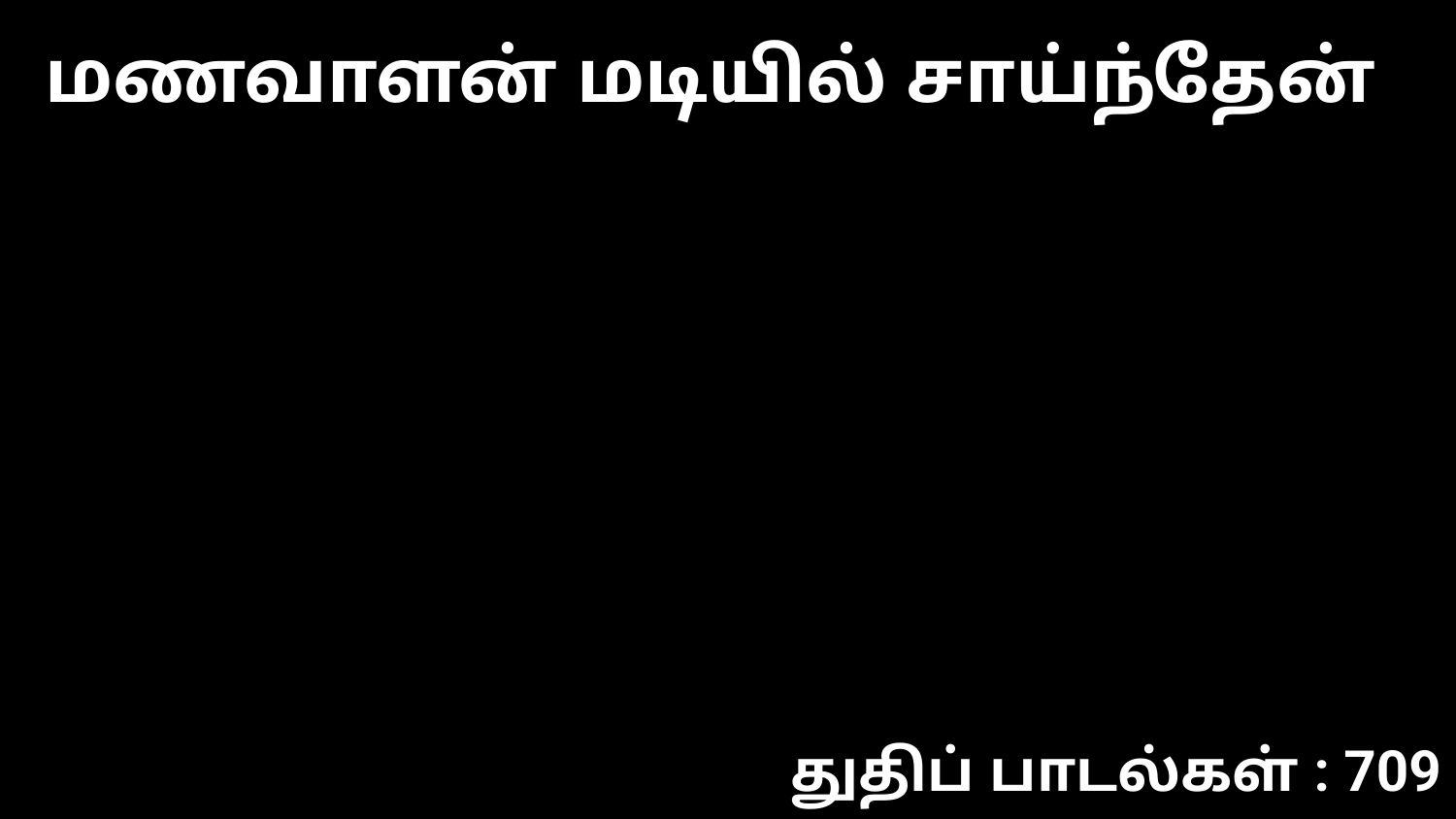

மணவாளன் மடியில் சாய்ந்தேன்
துதிப் பாடல்கள் : 709